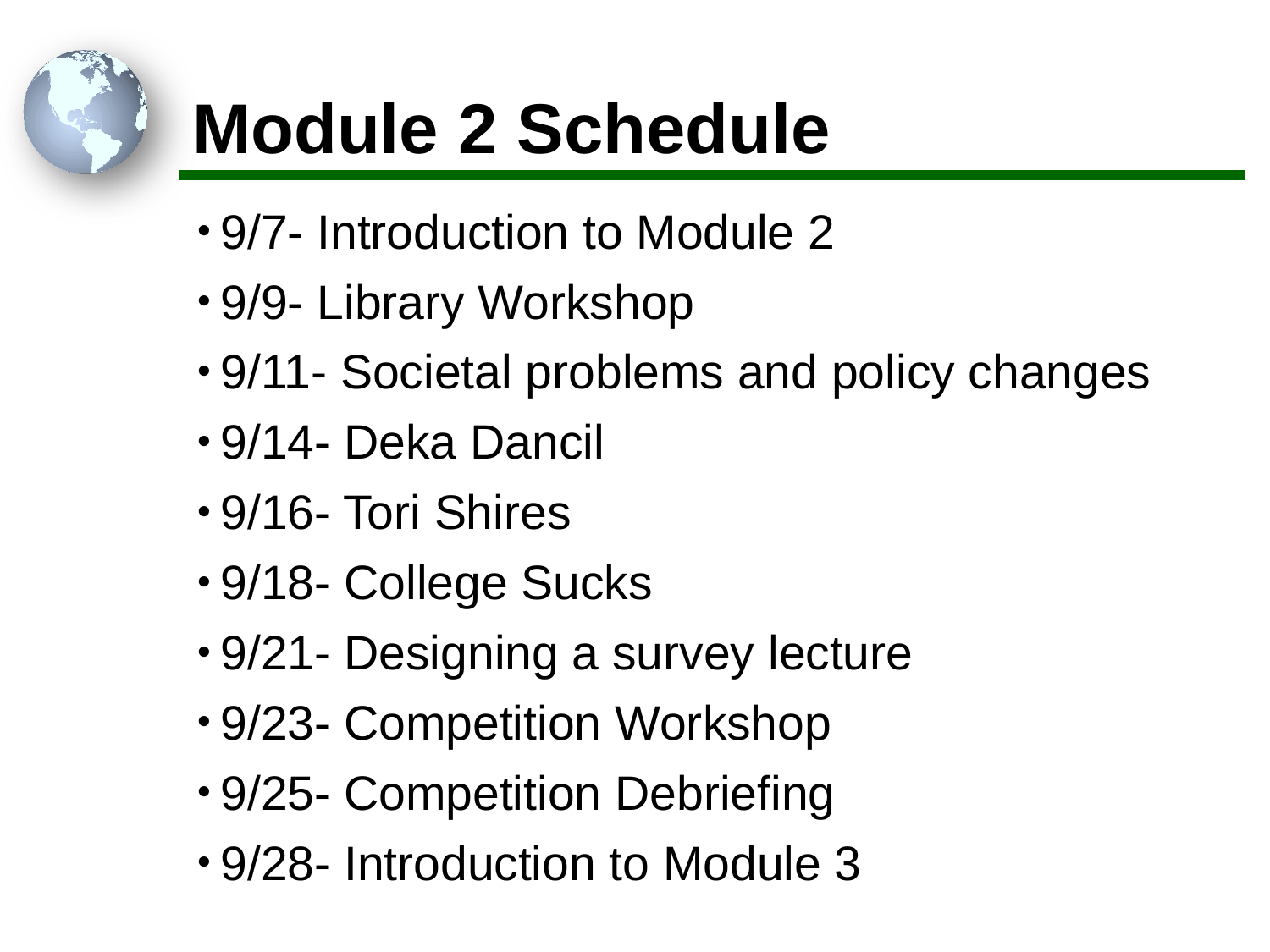

# Module 2 Schedule
9/7- Introduction to Module 2
9/9- Library Workshop
9/11- Societal problems and policy changes
9/14- Deka Dancil
9/16- Tori Shires
9/18- College Sucks
9/21- Designing a survey lecture
9/23- Competition Workshop
9/25- Competition Debriefing
9/28- Introduction to Module 3